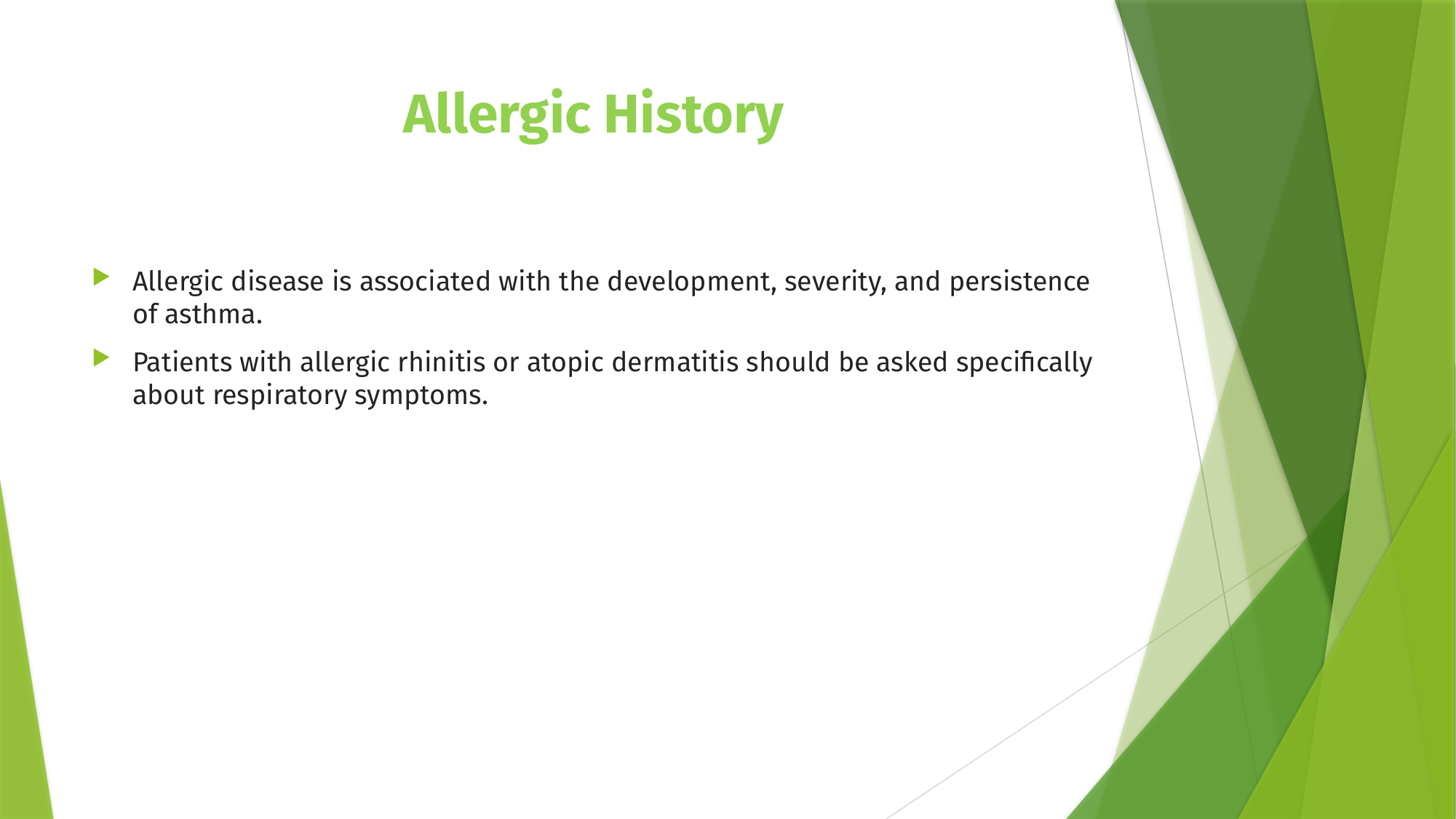

# Allergic History
Allergic disease is associated with the development, severity, and persistence of asthma.
Patients with allergic rhinitis or atopic dermatitis should be asked specifically about respiratory symptoms.